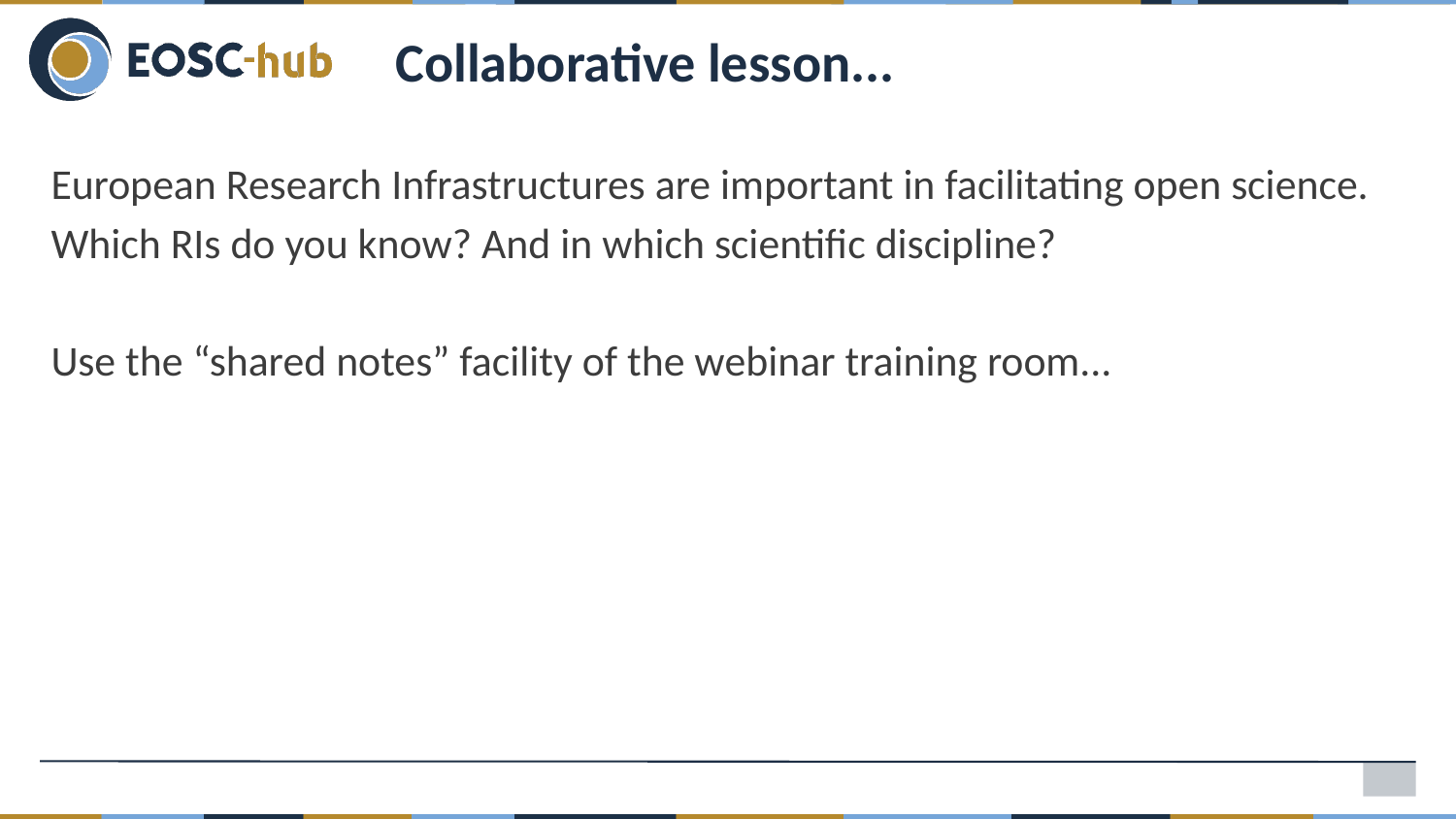

# Collaborative lesson...
European Research Infrastructures are important in facilitating open science.
Which RIs do you know? And in which scientific discipline?

Use the “shared notes” facility of the webinar training room...